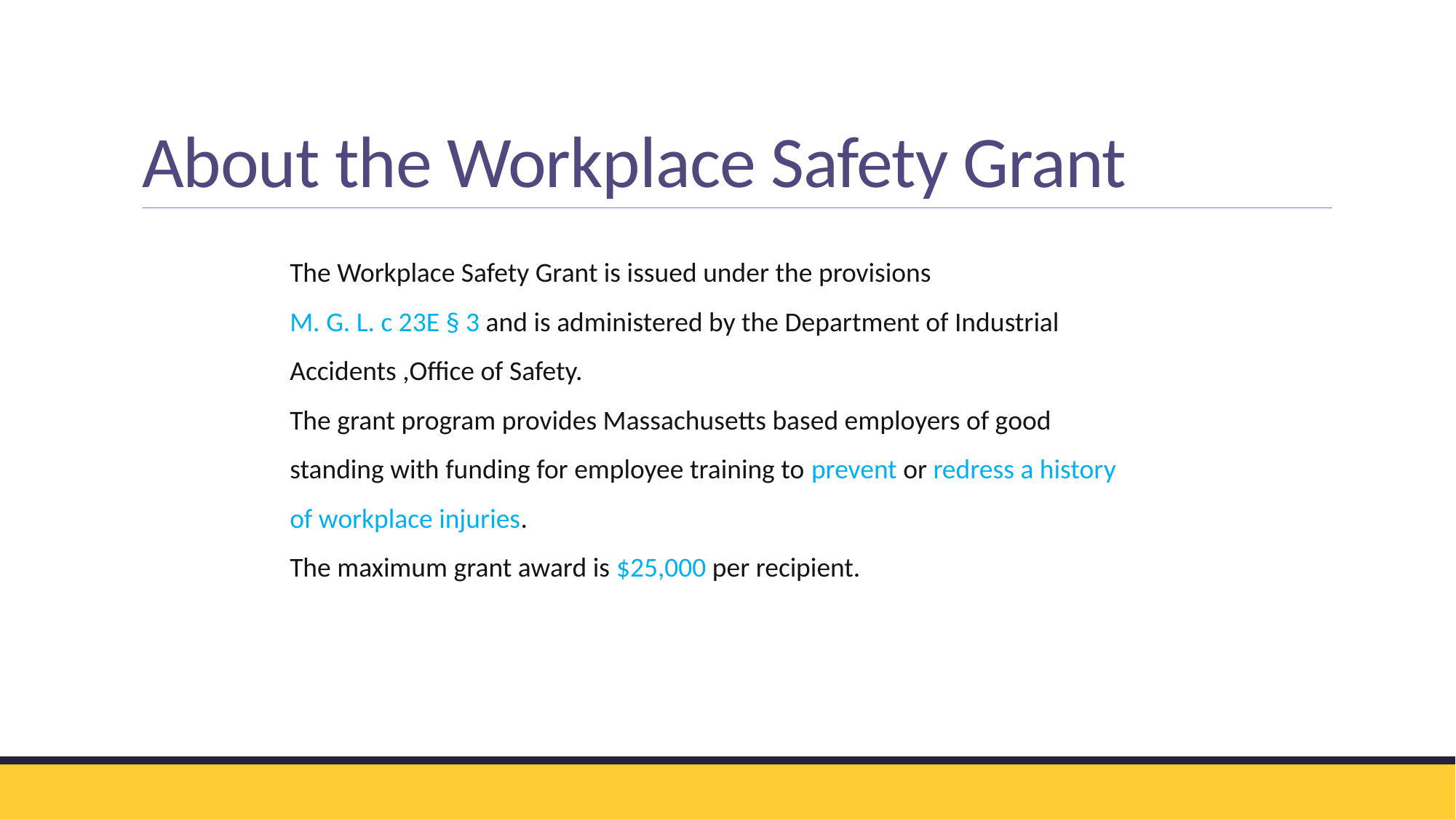

# About the Workplace Safety Grant
The Workplace Safety Grant is issued under the provisions
M. G. L. c 23E § 3 and is administered by the Department of Industrial Accidents ,Office of Safety.
The grant program provides Massachusetts based employers of good standing with funding for employee training to prevent or redress a history of workplace injuries.
The maximum grant award is $25,000 per recipient.